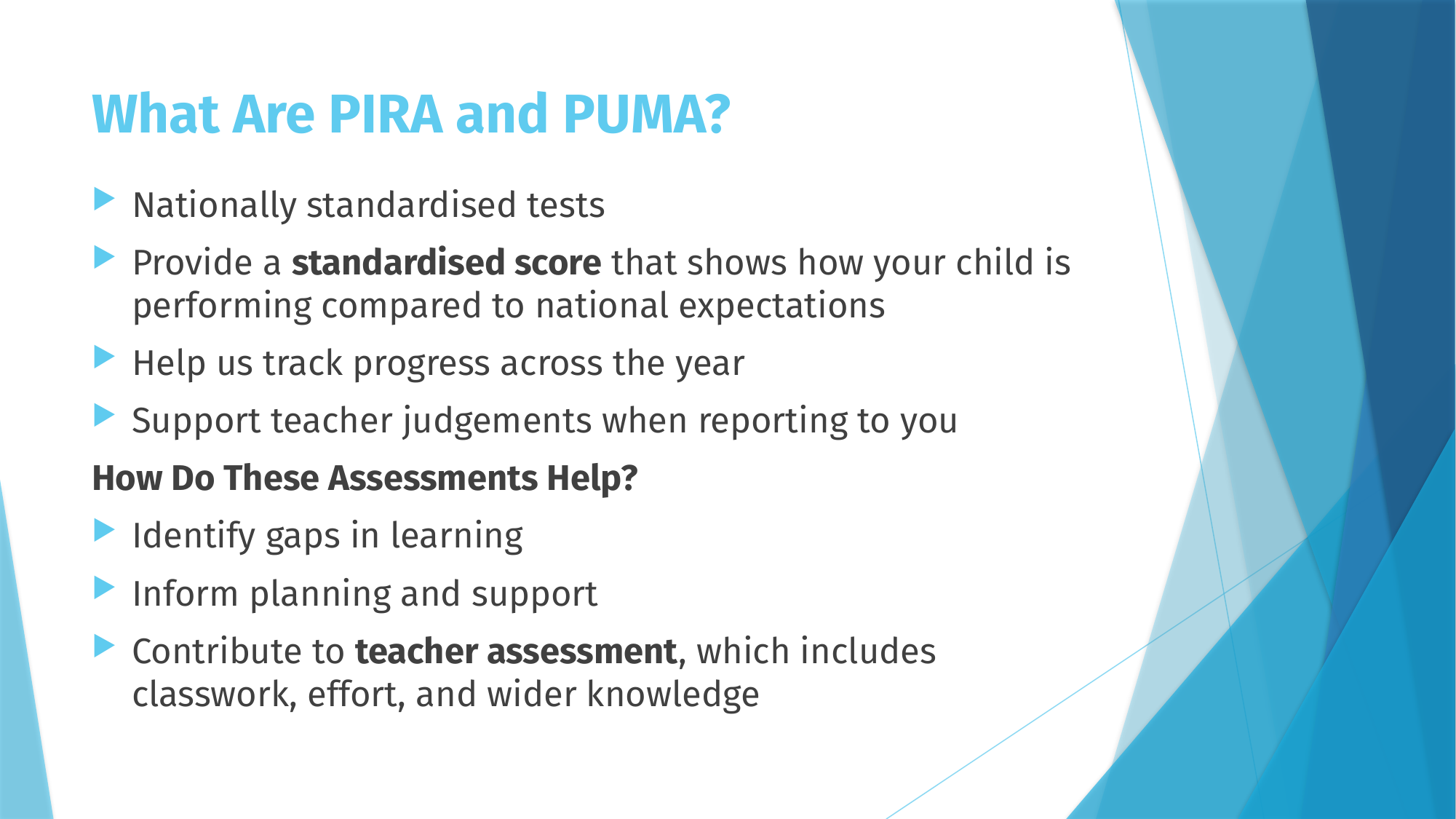

# What Are PIRA and PUMA?
Nationally standardised tests
Provide a standardised score that shows how your child is performing compared to national expectations
Help us track progress across the year
Support teacher judgements when reporting to you
How Do These Assessments Help?
Identify gaps in learning
Inform planning and support
Contribute to teacher assessment, which includes classwork, effort, and wider knowledge